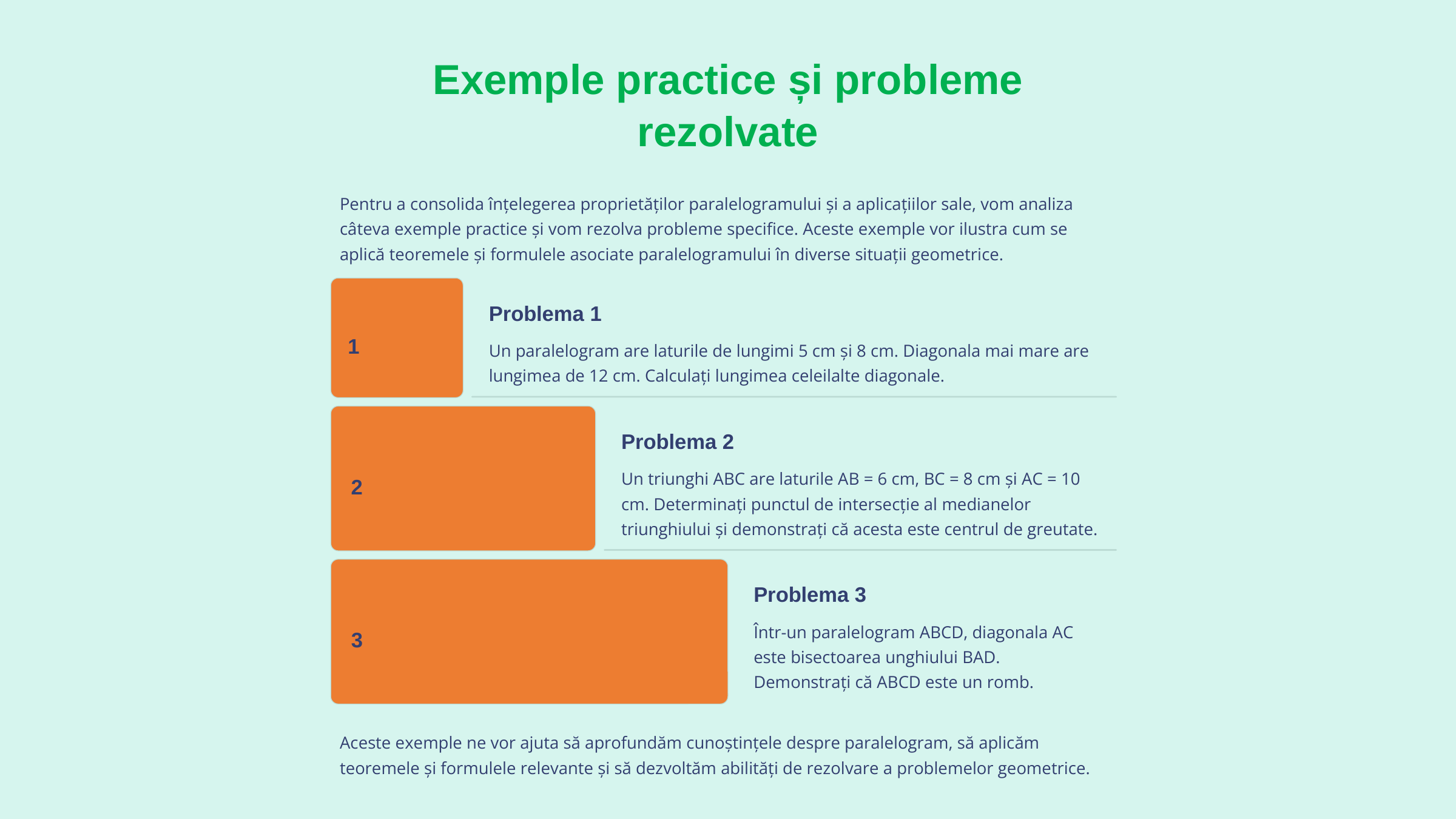

Exemple practice și probleme rezolvate
Pentru a consolida înțelegerea proprietăților paralelogramului și a aplicațiilor sale, vom analiza câteva exemple practice și vom rezolva probleme specifice. Aceste exemple vor ilustra cum se aplică teoremele și formulele asociate paralelogramului în diverse situații geometrice.

Problema 1
1
Un paralelogram are laturile de lungimi 5 cm și 8 cm. Diagonala mai mare are lungimea de 12 cm. Calculați lungimea celeilalte diagonale.

Problema 2
Un triunghi ABC are laturile AB = 6 cm, BC = 8 cm și AC = 10 cm. Determinați punctul de intersecție al medianelor triunghiului și demonstrați că acesta este centrul de greutate.
2

Problema 3
Într-un paralelogram ABCD, diagonala AC este bisectoarea unghiului BAD. Demonstrați că ABCD este un romb.
3
Aceste exemple ne vor ajuta să aprofundăm cunoștințele despre paralelogram, să aplicăm teoremele și formulele relevante și să dezvoltăm abilități de rezolvare a problemelor geometrice.